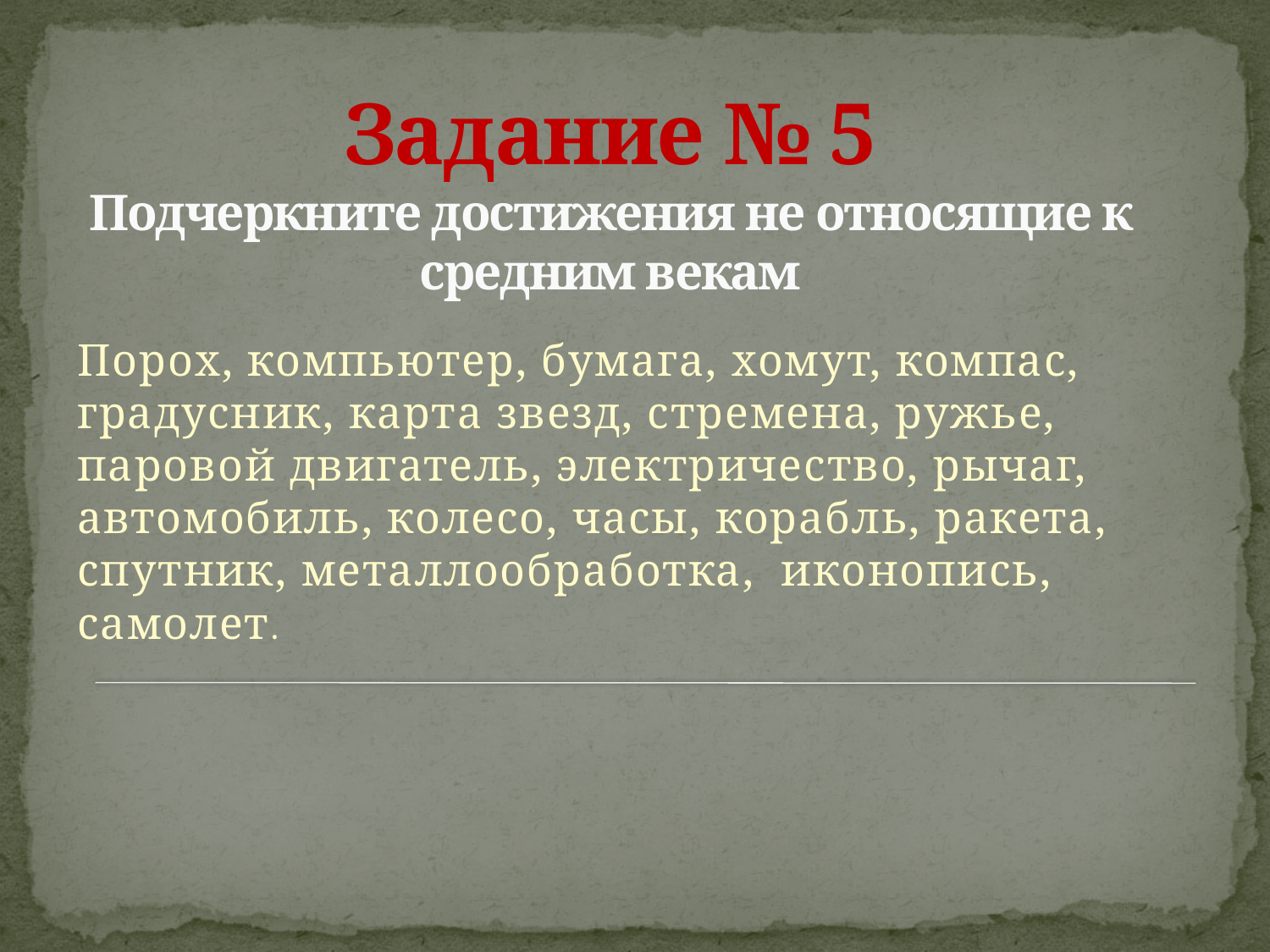

# Задание № 5 Подчеркните достижения не относящие к средним векам
Порох, компьютер, бумага, хомут, компас, градусник, карта звезд, стремена, ружье, паровой двигатель, электричество, рычаг, автомобиль, колесо, часы, корабль, ракета, спутник, металлообработка,  иконопись, самолет.